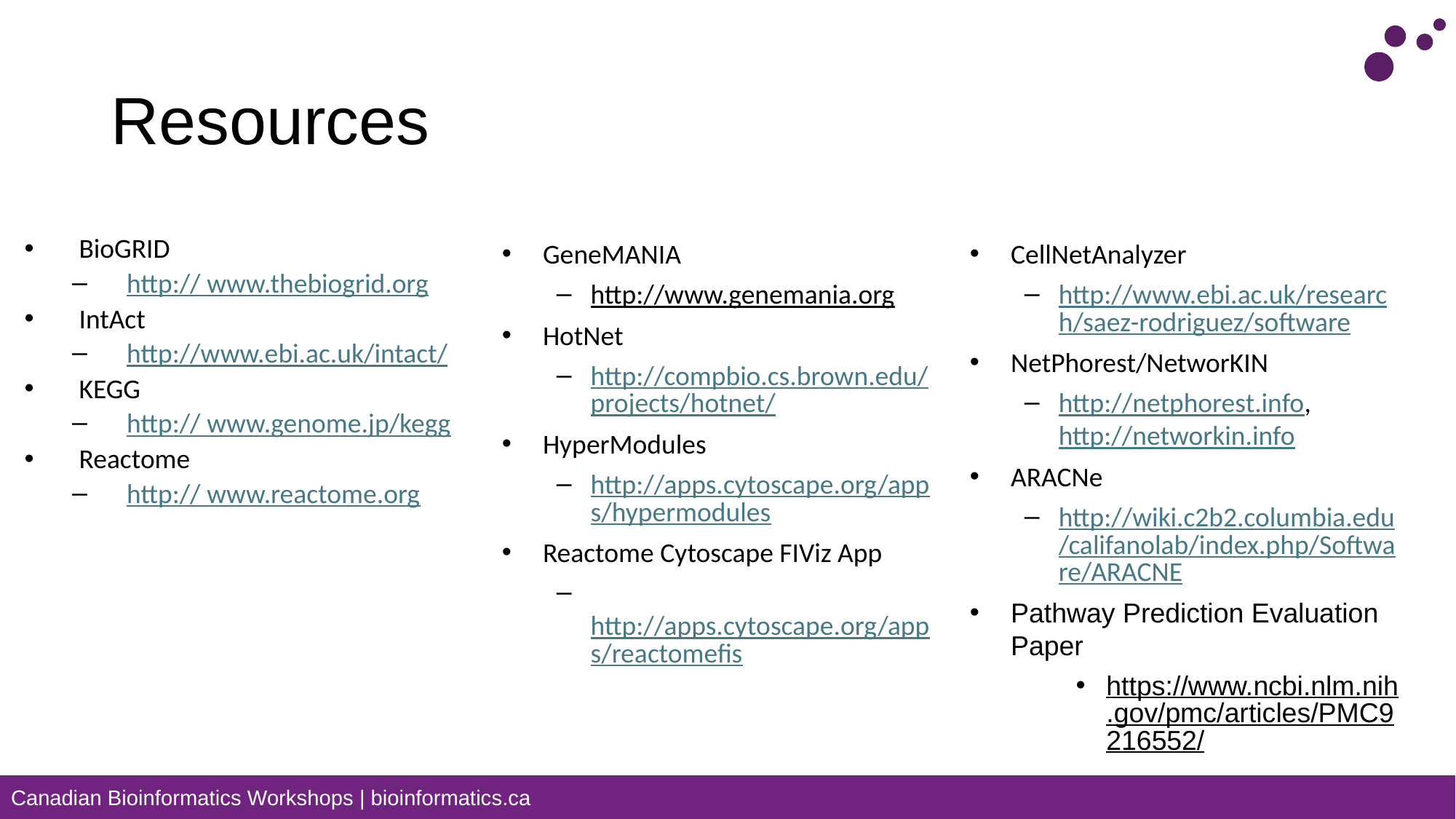

# Resources
BioGRID
http:// www.thebiogrid.org
IntAct
http://www.ebi.ac.uk/intact/
KEGG
http:// www.genome.jp/kegg
Reactome
http:// www.reactome.org

GeneMANIA
http://www.genemania.org
HotNet
http://compbio.cs.brown.edu/projects/hotnet/
HyperModules
http://apps.cytoscape.org/apps/hypermodules
Reactome Cytoscape FIViz App
 http://apps.cytoscape.org/apps/reactomefis
CellNetAnalyzer
http://www.ebi.ac.uk/research/saez-rodriguez/software
NetPhorest/NetworKIN
http://netphorest.info, http://networkin.info
ARACNe
http://wiki.c2b2.columbia.edu/califanolab/index.php/Software/ARACNE
Pathway Prediction Evaluation Paper
https://www.ncbi.nlm.nih.gov/pmc/articles/PMC9216552/